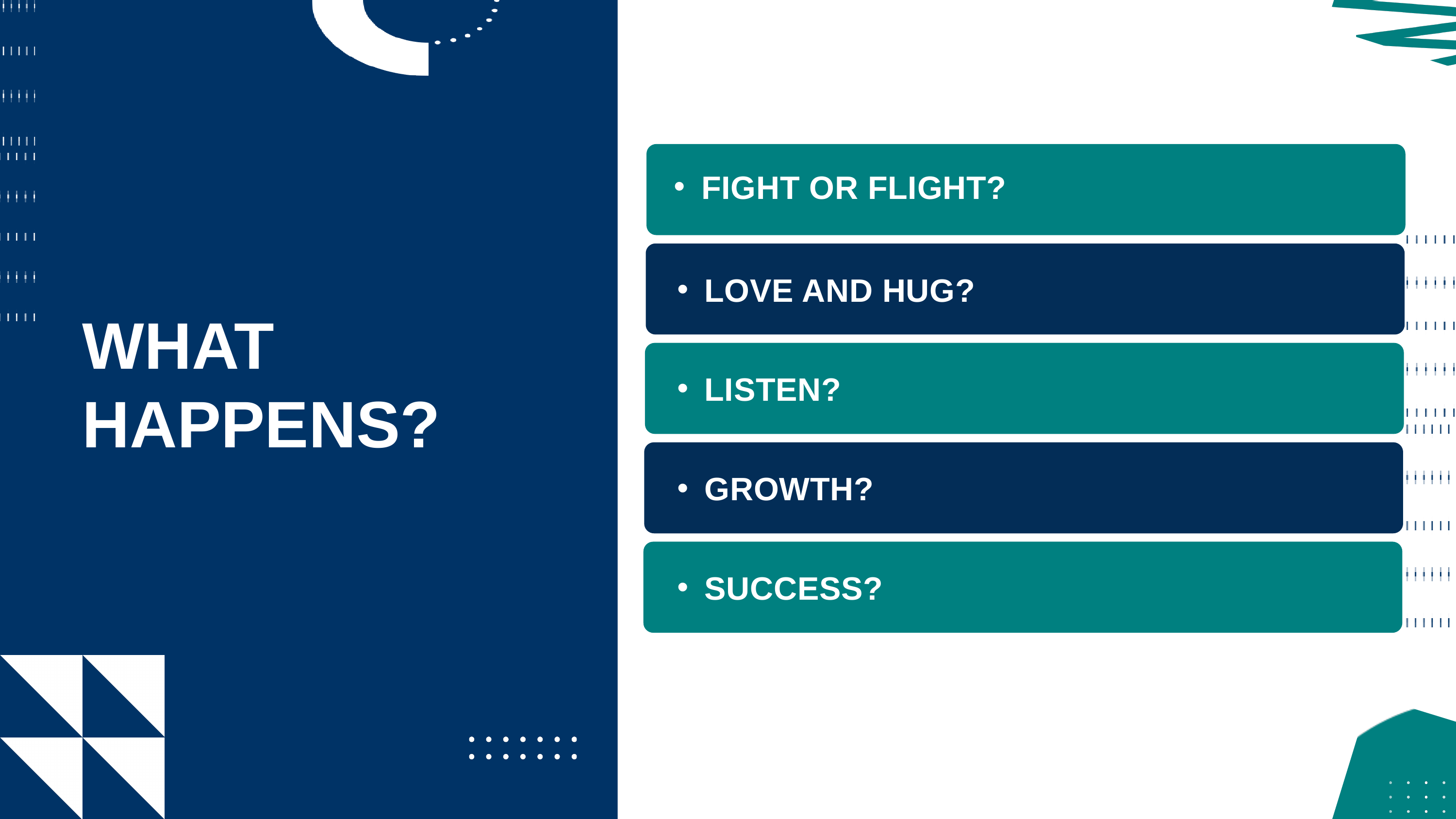

FIGHT OR FLIGHT?
Market Expansion

LOVE AND HUG?
WHAT HAPPENS?

LISTEN?

GROWTH?

SUCCESS?